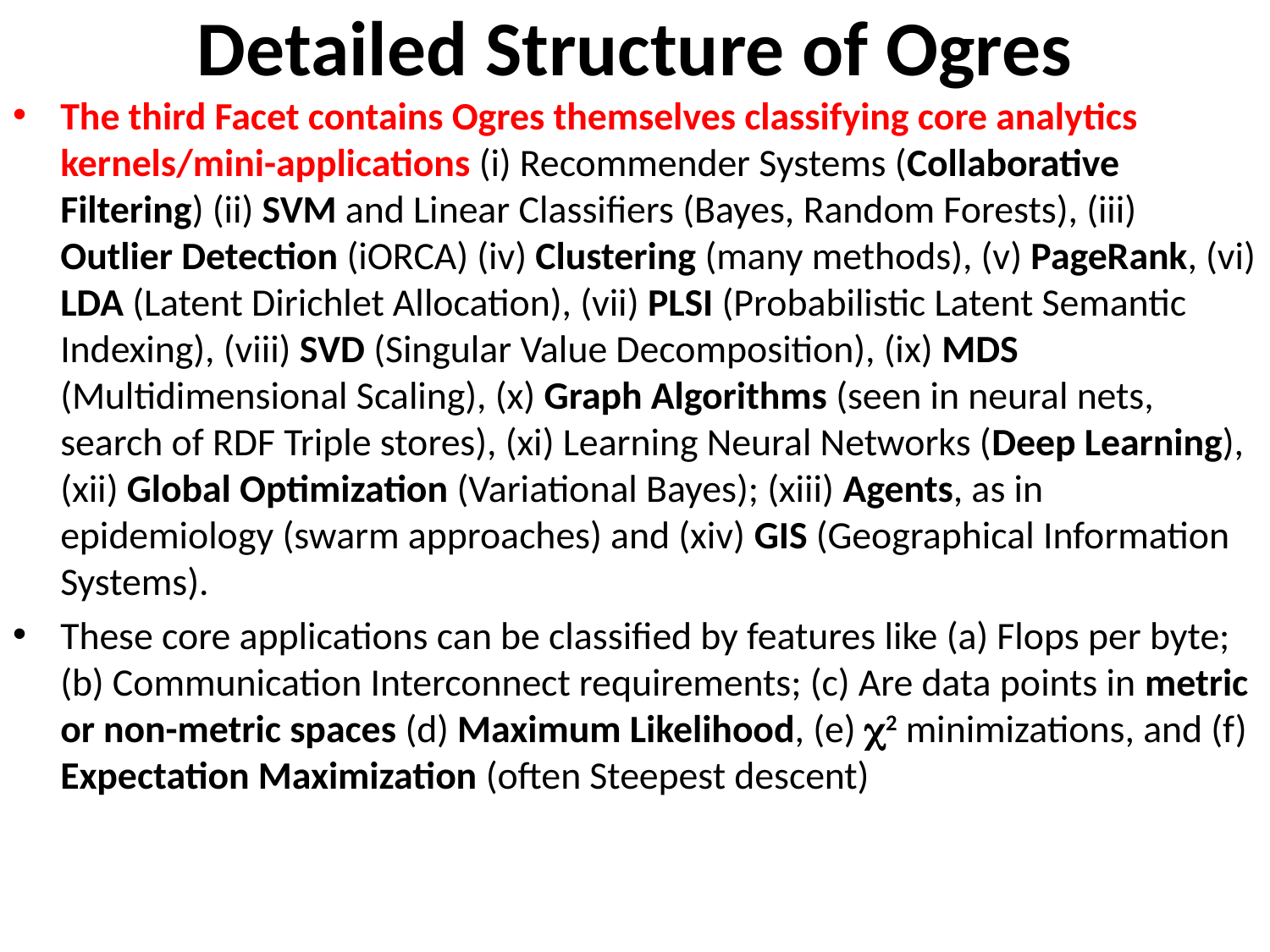

# Detailed Structure of Ogres
The third Facet contains Ogres themselves classifying core analytics kernels/mini-applications (i) Recommender Systems (Collaborative Filtering) (ii) SVM and Linear Classifiers (Bayes, Random Forests), (iii) Outlier Detection (iORCA) (iv) Clustering (many methods), (v) PageRank, (vi) LDA (Latent Dirichlet Allocation), (vii) PLSI (Probabilistic Latent Semantic Indexing), (viii) SVD (Singular Value Decomposition), (ix) MDS (Multidimensional Scaling), (x) Graph Algorithms (seen in neural nets, search of RDF Triple stores), (xi) Learning Neural Networks (Deep Learning), (xii) Global Optimization (Variational Bayes); (xiii) Agents, as in epidemiology (swarm approaches) and (xiv) GIS (Geographical Information Systems).
These core applications can be classified by features like (a) Flops per byte; (b) Communication Interconnect requirements; (c) Are data points in metric or non-metric spaces (d) Maximum Likelihood, (e) χ2 minimizations, and (f) Expectation Maximization (often Steepest descent)